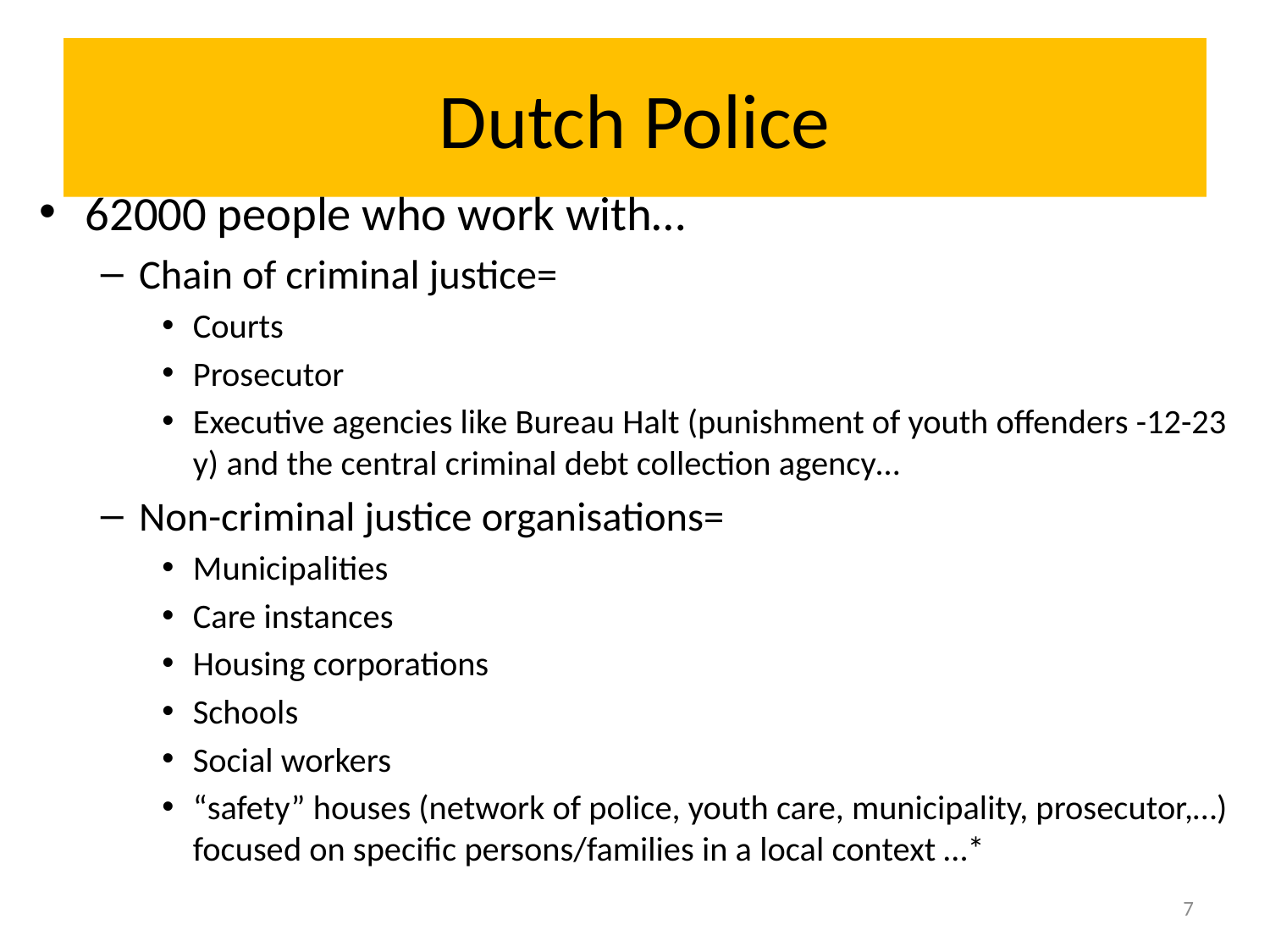

# Dutch Police
62000 people who work with…
Chain of criminal justice=
Courts
Prosecutor
Executive agencies like Bureau Halt (punishment of youth offenders -12-23 y) and the central criminal debt collection agency…
Non-criminal justice organisations=
Municipalities
Care instances
Housing corporations
Schools
Social workers
“safety” houses (network of police, youth care, municipality, prosecutor,…) focused on specific persons/families in a local context …*
7